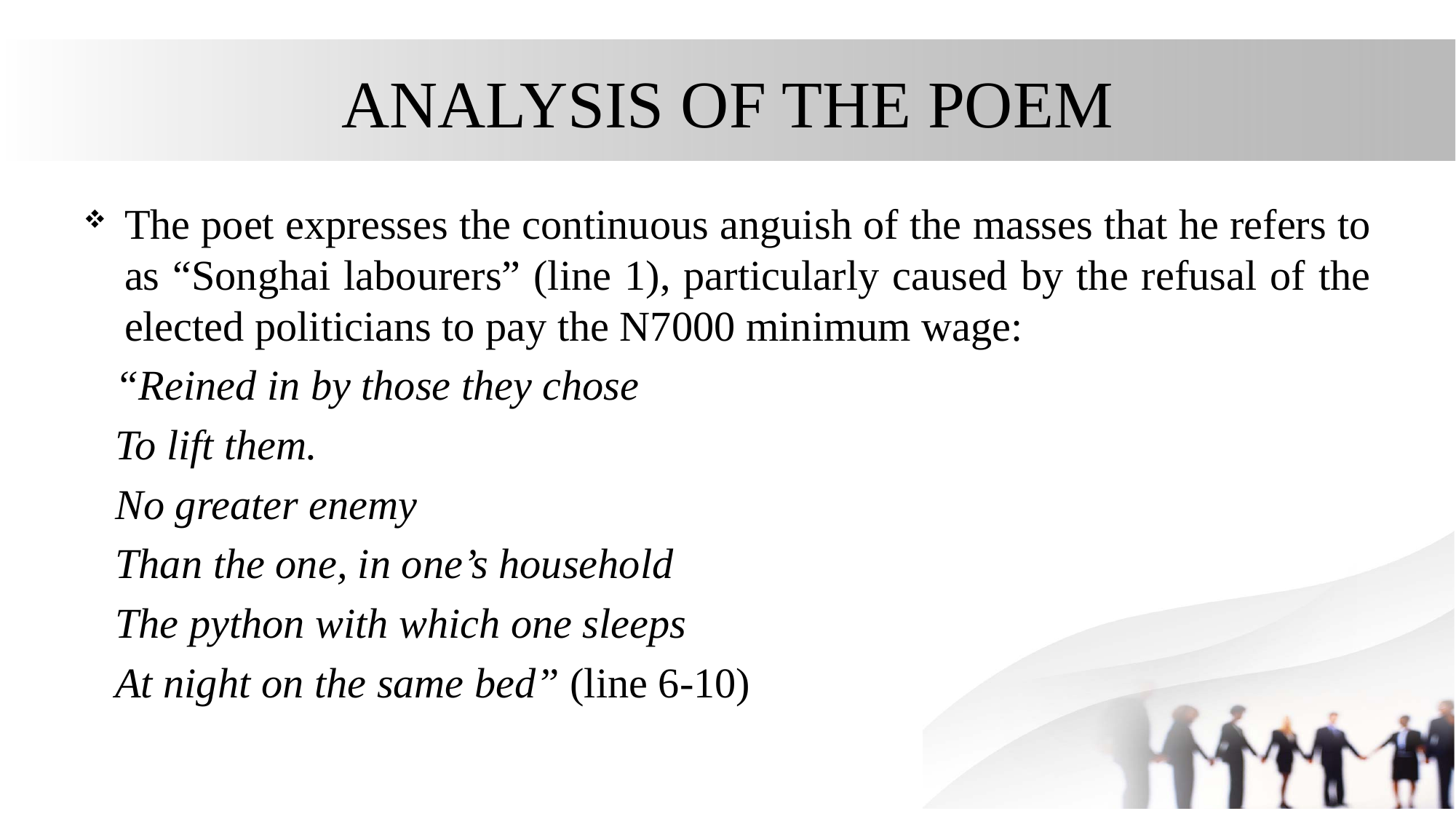

# ANALYSIS OF THE POEM
The poet expresses the continuous anguish of the masses that he refers to as “Songhai labourers” (line 1), particularly caused by the refusal of the elected politicians to pay the N7000 minimum wage:
   “Reined in by those they chose
   To lift them.
   No greater enemy
   Than the one, in one’s household
   The python with which one sleeps
   At night on the same bed” (line 6-10)